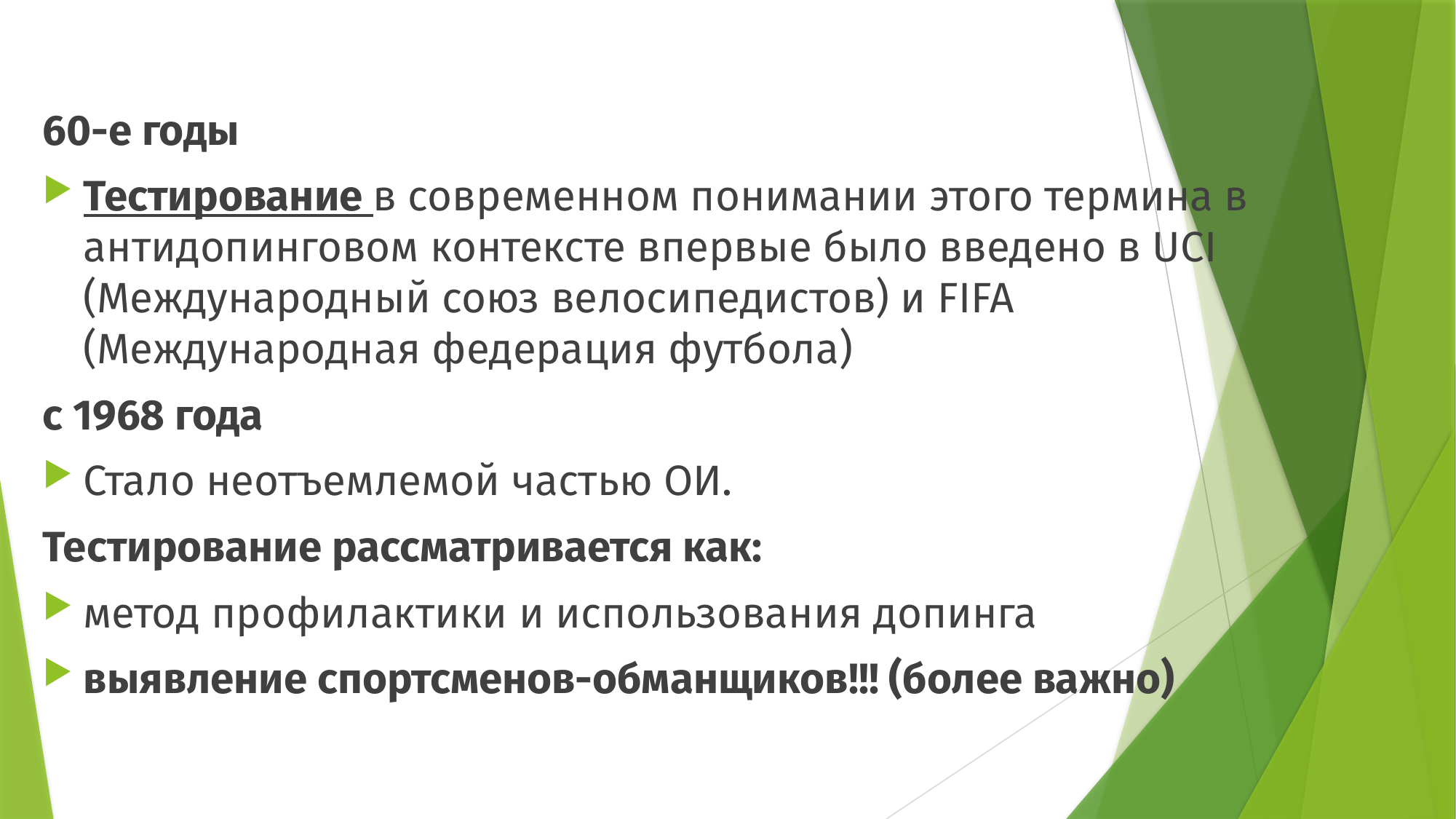

60-е годы
Тестирование в современном понимании этого термина в антидопинговом контексте впервые было введено в UCI (Международный союз велосипедистов) и FIFA (Международная федерация футбола)
с 1968 года
Стало неотъемлемой частью ОИ.
Тестирование рассматривается как:
метод профилактики и использования допинга
выявление спортсменов-обманщиков!!! (более важно)